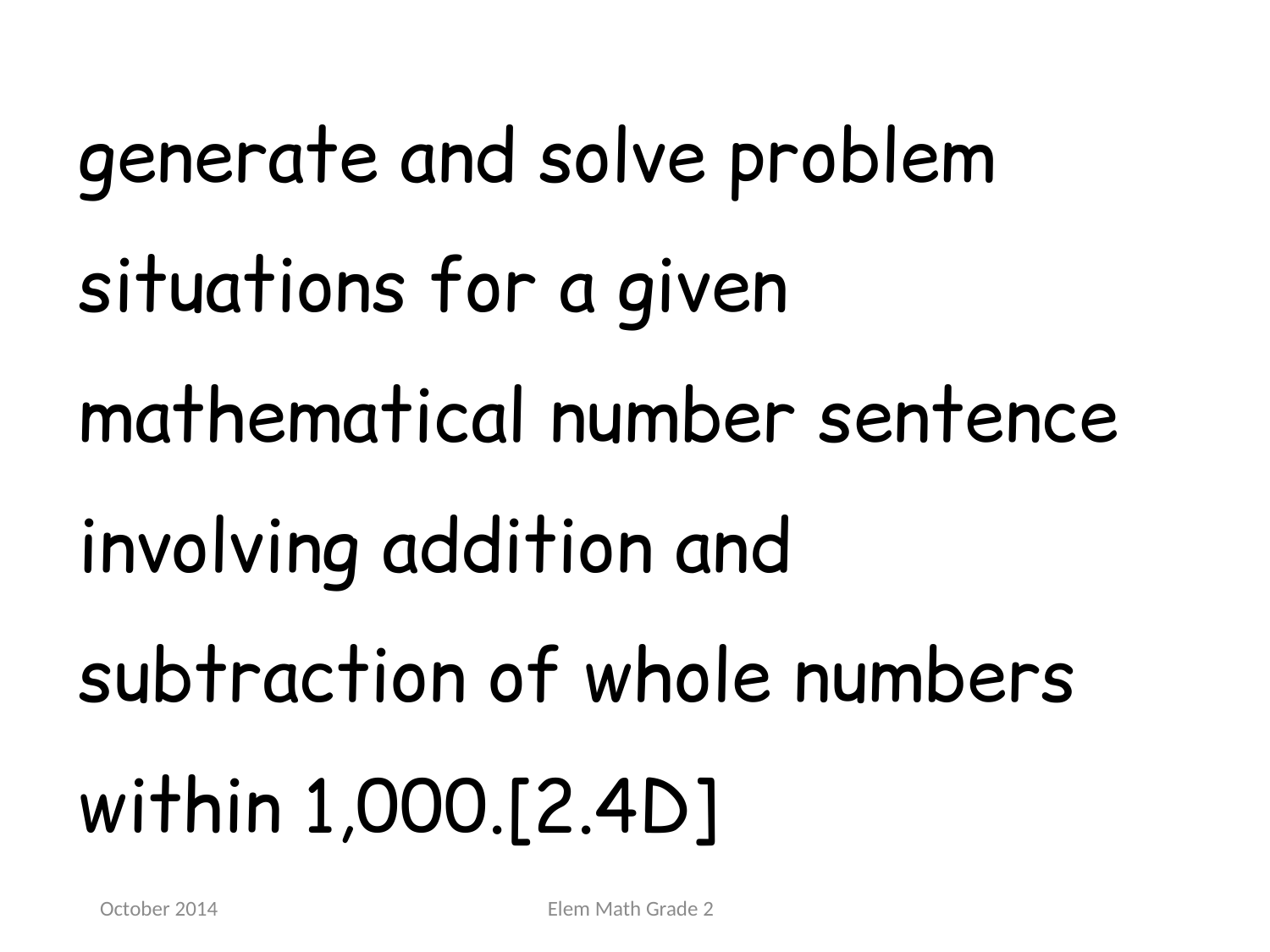

generate and solve problem situations for a given mathematical number sentence involving addition and subtraction of whole numbers within 1,000.[2.4D]
October 2014
Elem Math Grade 2